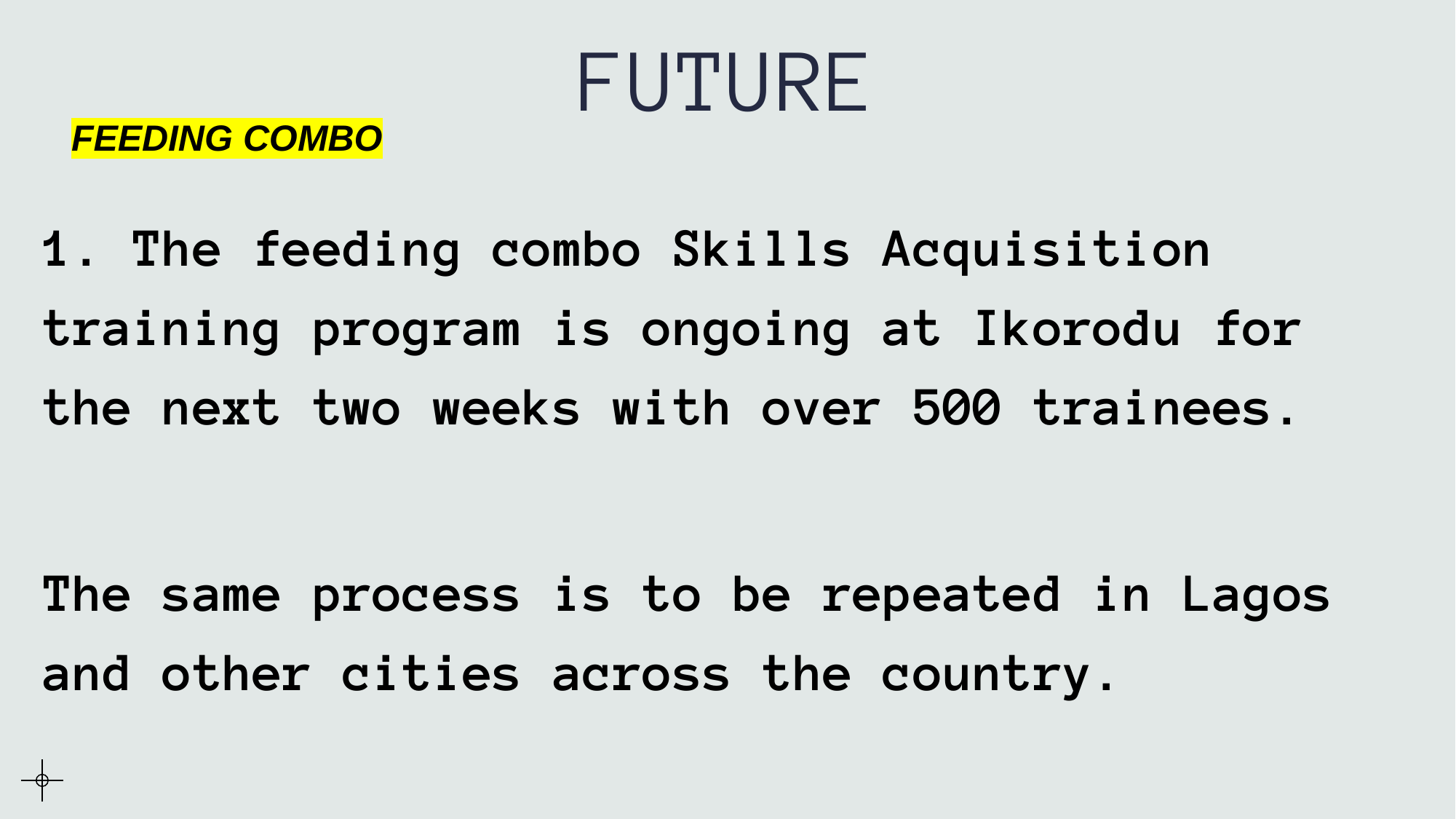

FUTURE
# FEEDING COMBO
1. The feeding combo Skills Acquisition training program is ongoing at Ikorodu for the next two weeks with over 500 trainees.

The same process is to be repeated in Lagos and other cities across the country.